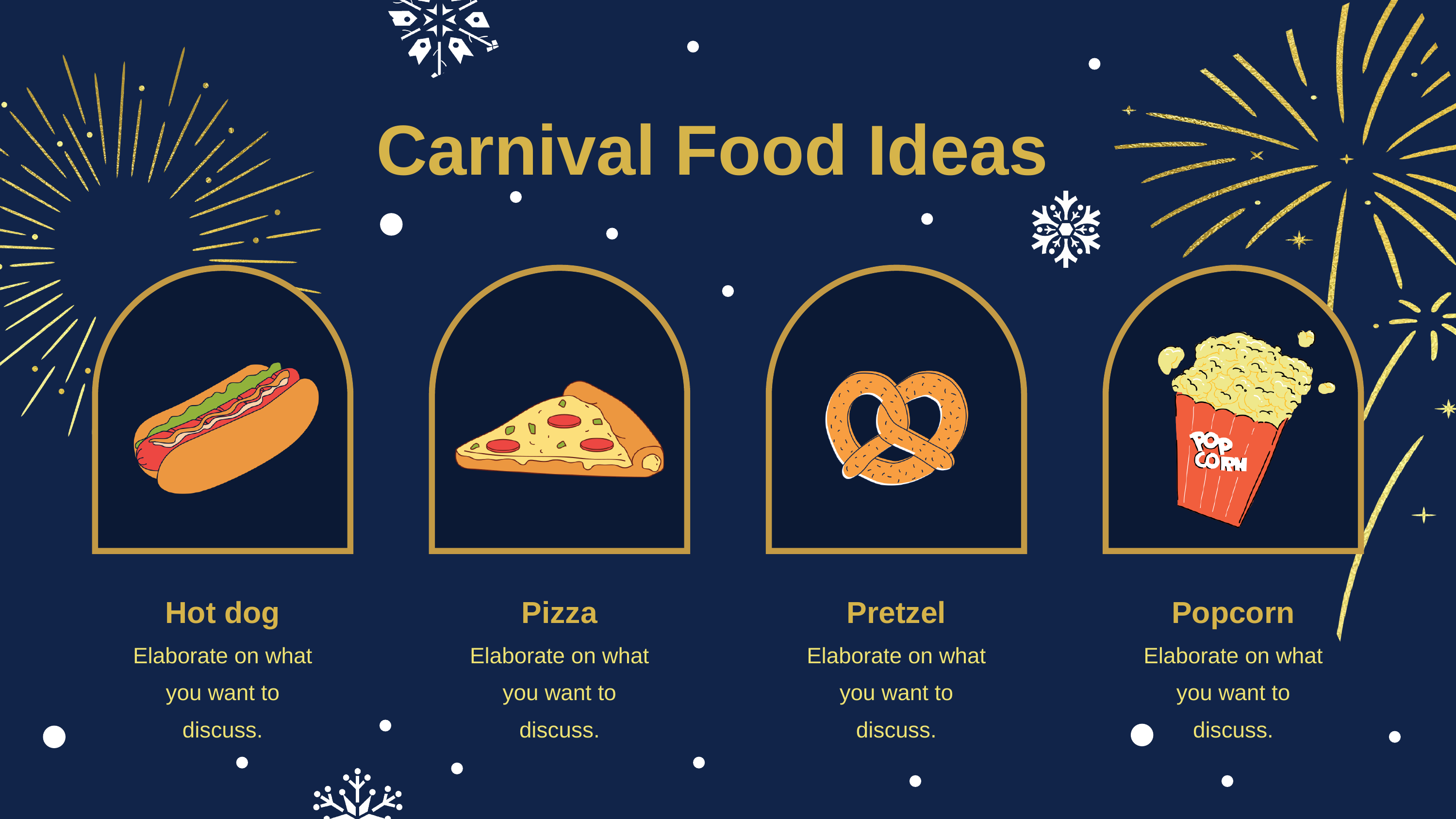

Carnival Food Ideas

Hot dog
Pizza
Pretzel
Popcorn
Elaborate on what you want to discuss.
Elaborate on what you want to discuss.
Elaborate on what you want to discuss.
Elaborate on what you want to discuss.